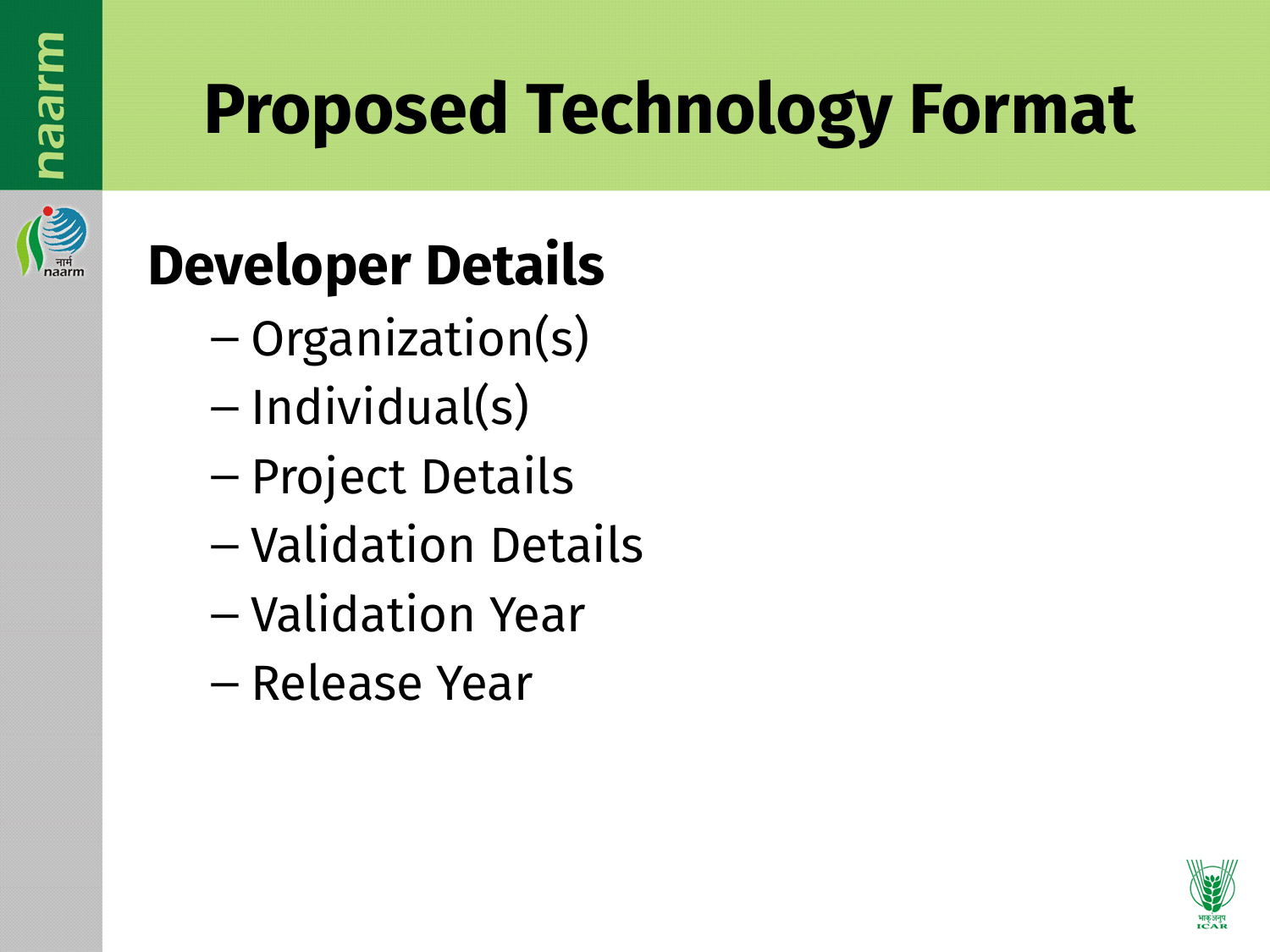

# Proposed Technology Format
Developer Details
Organization(s)
Individual(s)
Project Details
Validation Details
Validation Year
Release Year